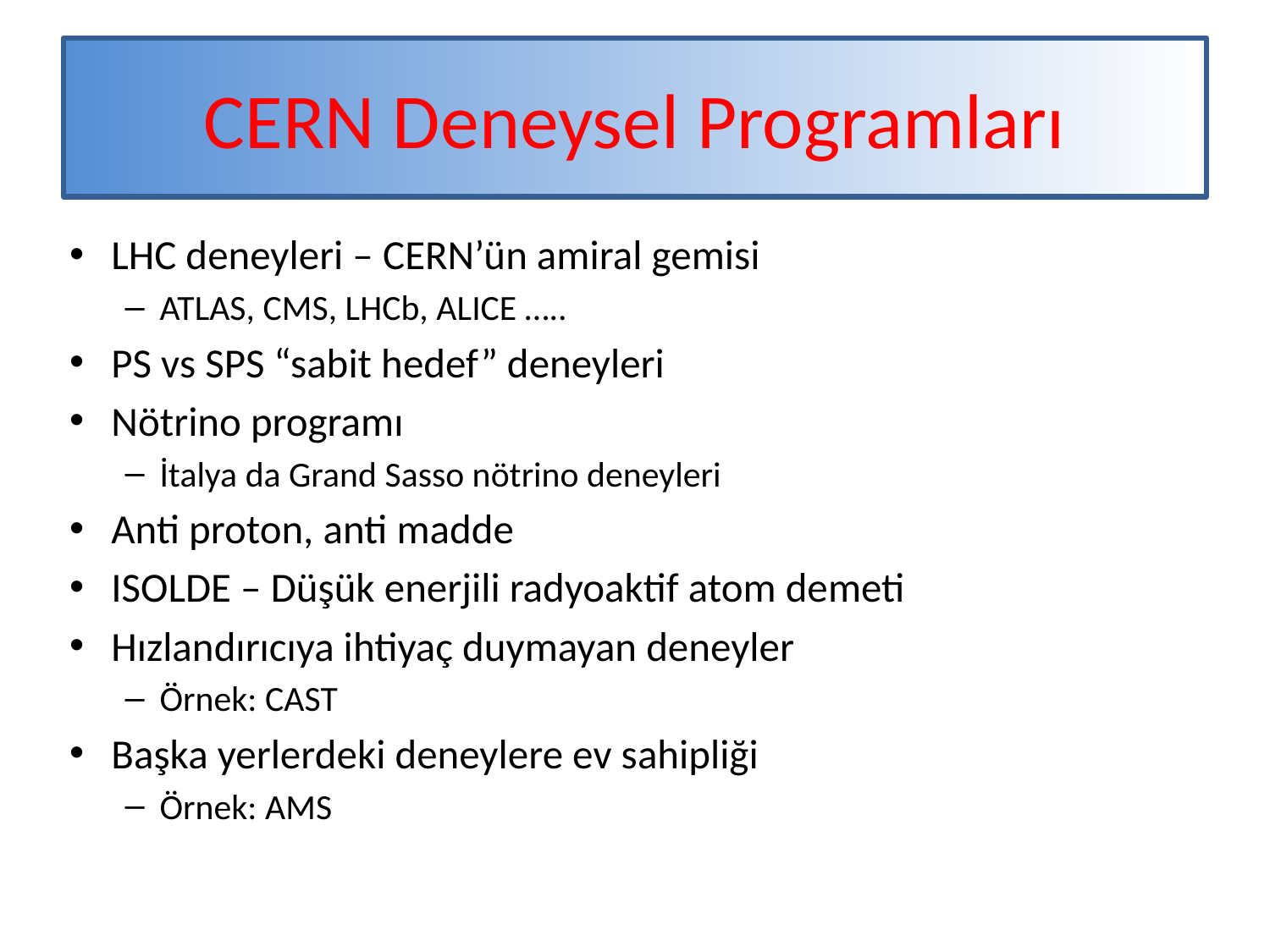

# CERN Deneysel Programları
LHC deneyleri – CERN’ün amiral gemisi
ATLAS, CMS, LHCb, ALICE …..
PS vs SPS “sabit hedef” deneyleri
Nötrino programı
İtalya da Grand Sasso nötrino deneyleri
Anti proton, anti madde
ISOLDE – Düşük enerjili radyoaktif atom demeti
Hızlandırıcıya ihtiyaç duymayan deneyler
Örnek: CAST
Başka yerlerdeki deneylere ev sahipliği
Örnek: AMS